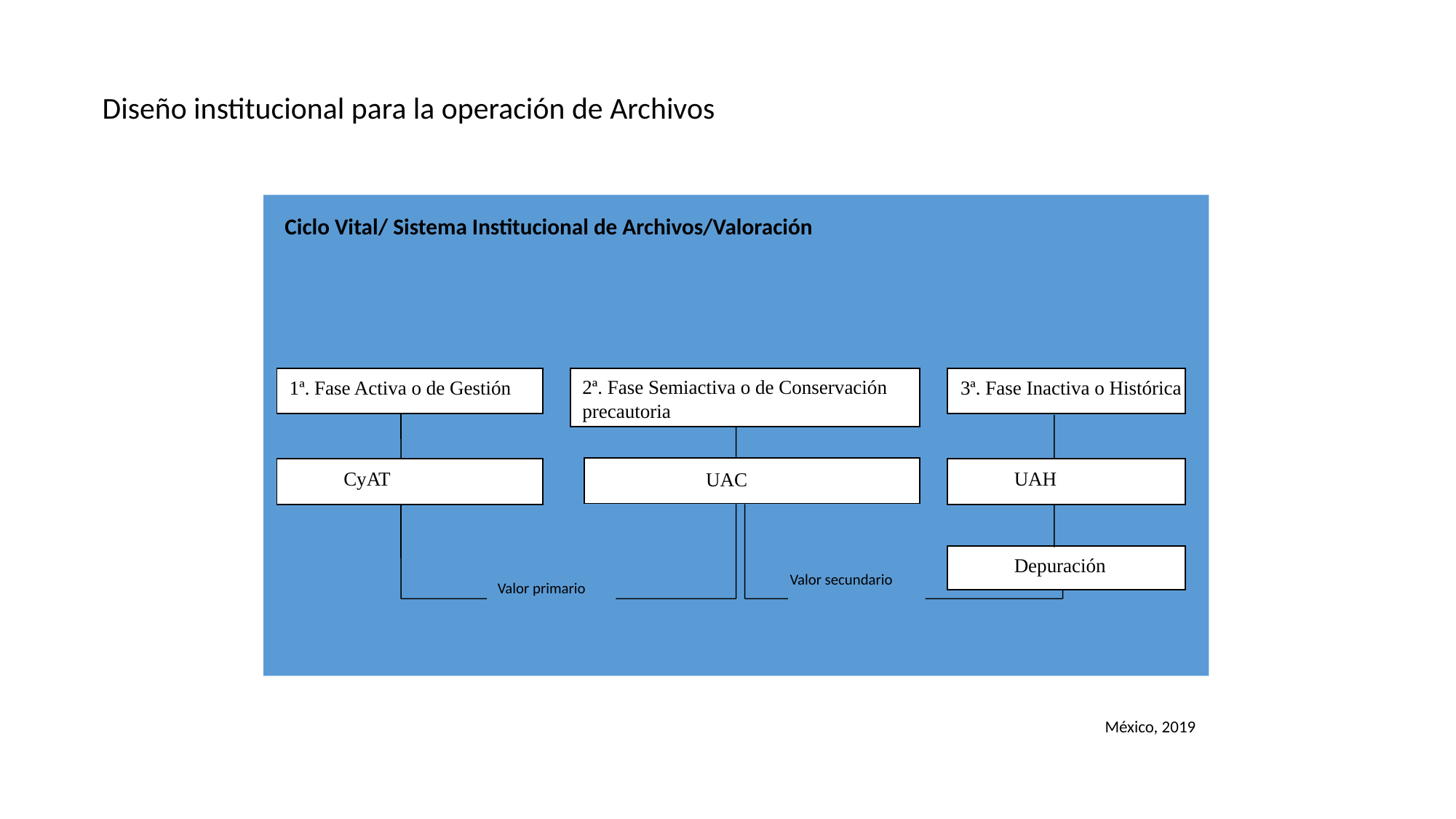

# Diseño institucional para la operación de Archivos

Ciclo Vital/ Sistema Institucional de Archivos/Valoración

2ª. Fase Semiactiva o de Conservación
1ª. Fase Activa o de Gestión

3ª. Fase Inactiva o Histórica

precautoria

UAH

CyAT
UAC

Depuración

Valor secundario
Valor primario

México, 2019